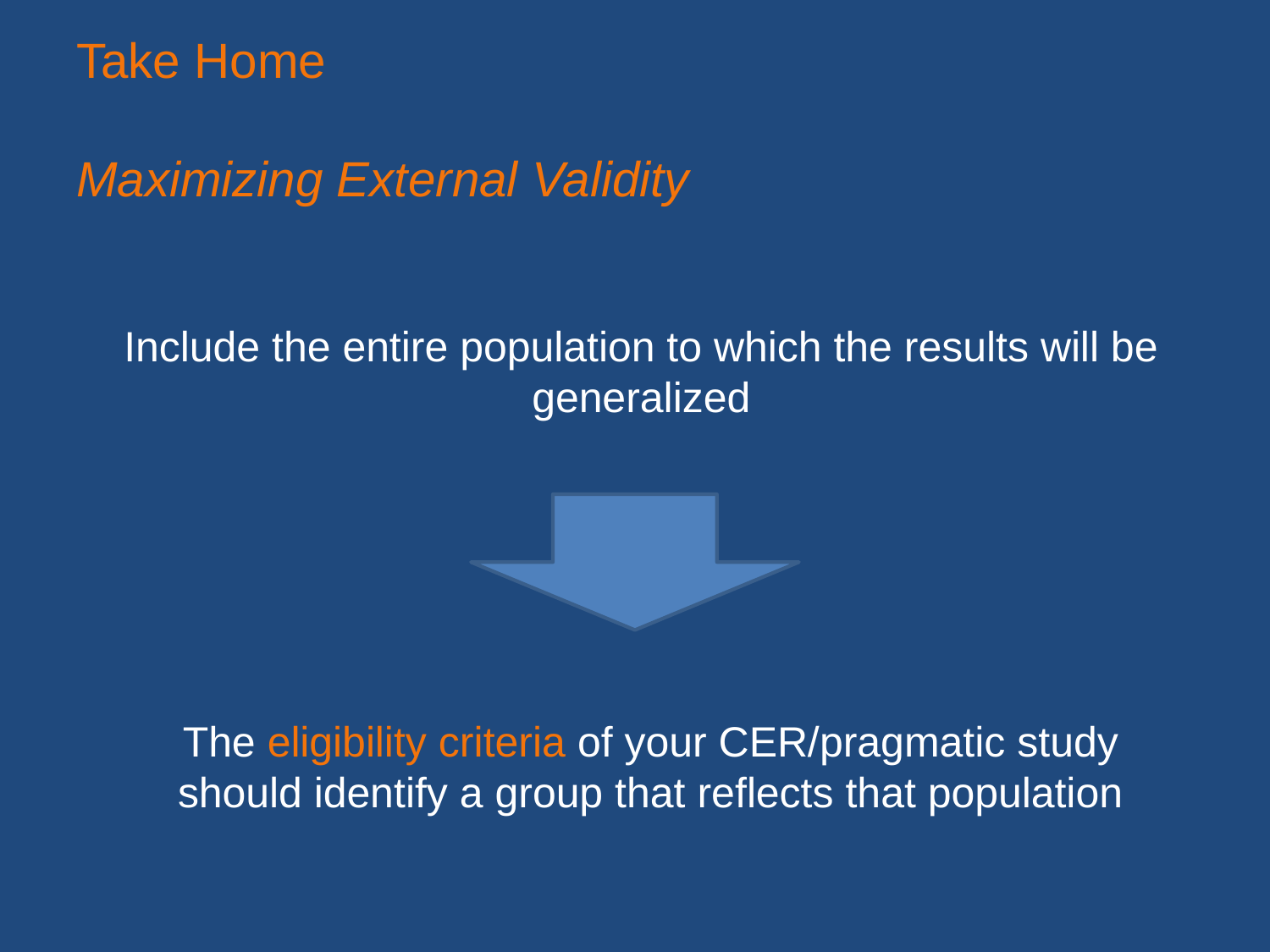

# Take Home Maximizing External Validity
Include the entire population to which the results will be generalized

The eligibility criteria of your CER/pragmatic study should identify a group that reflects that population